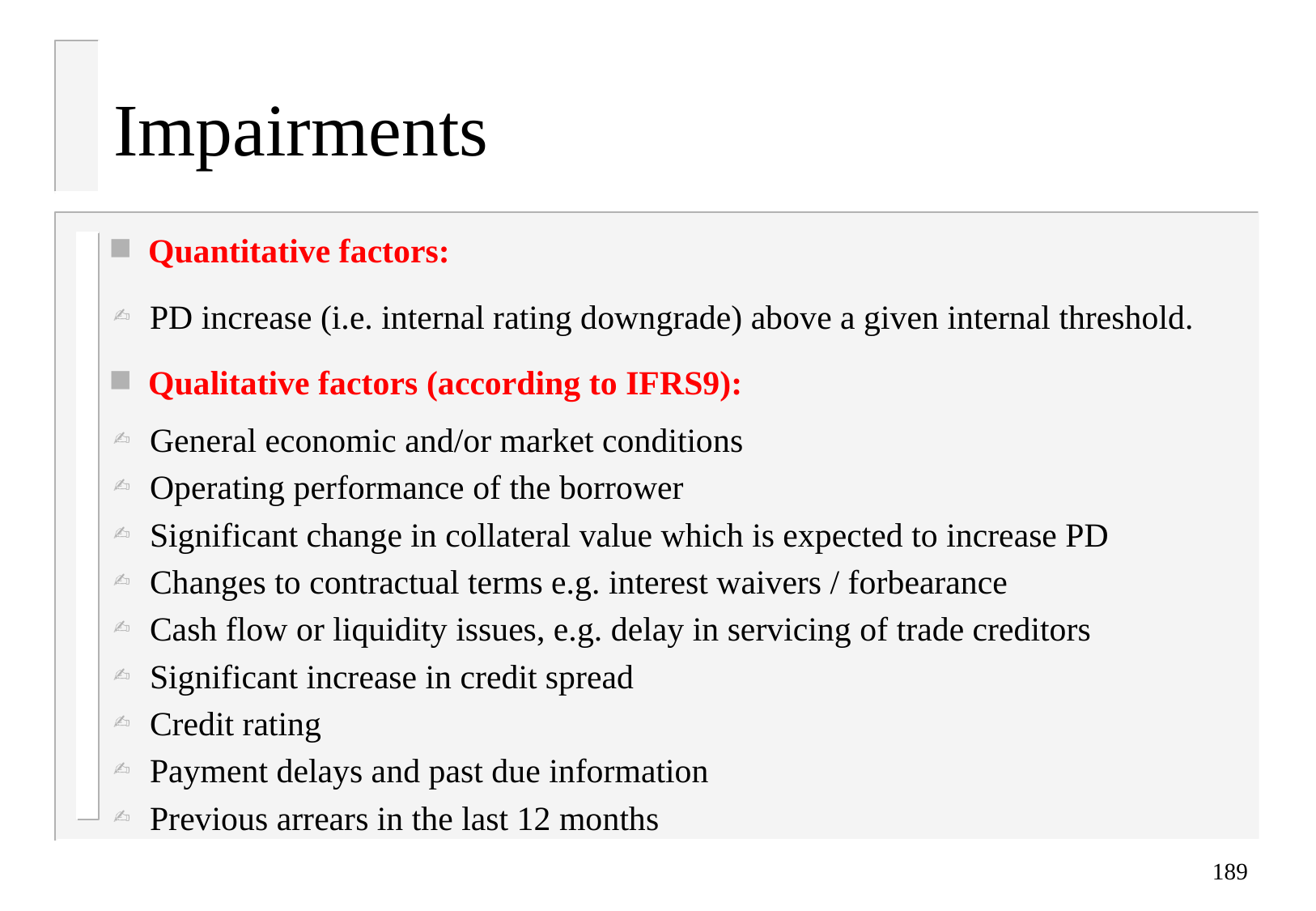

# Impairments
Quantitative factors:
PD increase (i.e. internal rating downgrade) above a given internal threshold.
Qualitative factors (according to IFRS9):
General economic and/or market conditions
Operating performance of the borrower
Significant change in collateral value which is expected to increase PD
Changes to contractual terms e.g. interest waivers / forbearance
Cash flow or liquidity issues, e.g. delay in servicing of trade creditors
Significant increase in credit spread
Credit rating
Payment delays and past due information
Previous arrears in the last 12 months

189